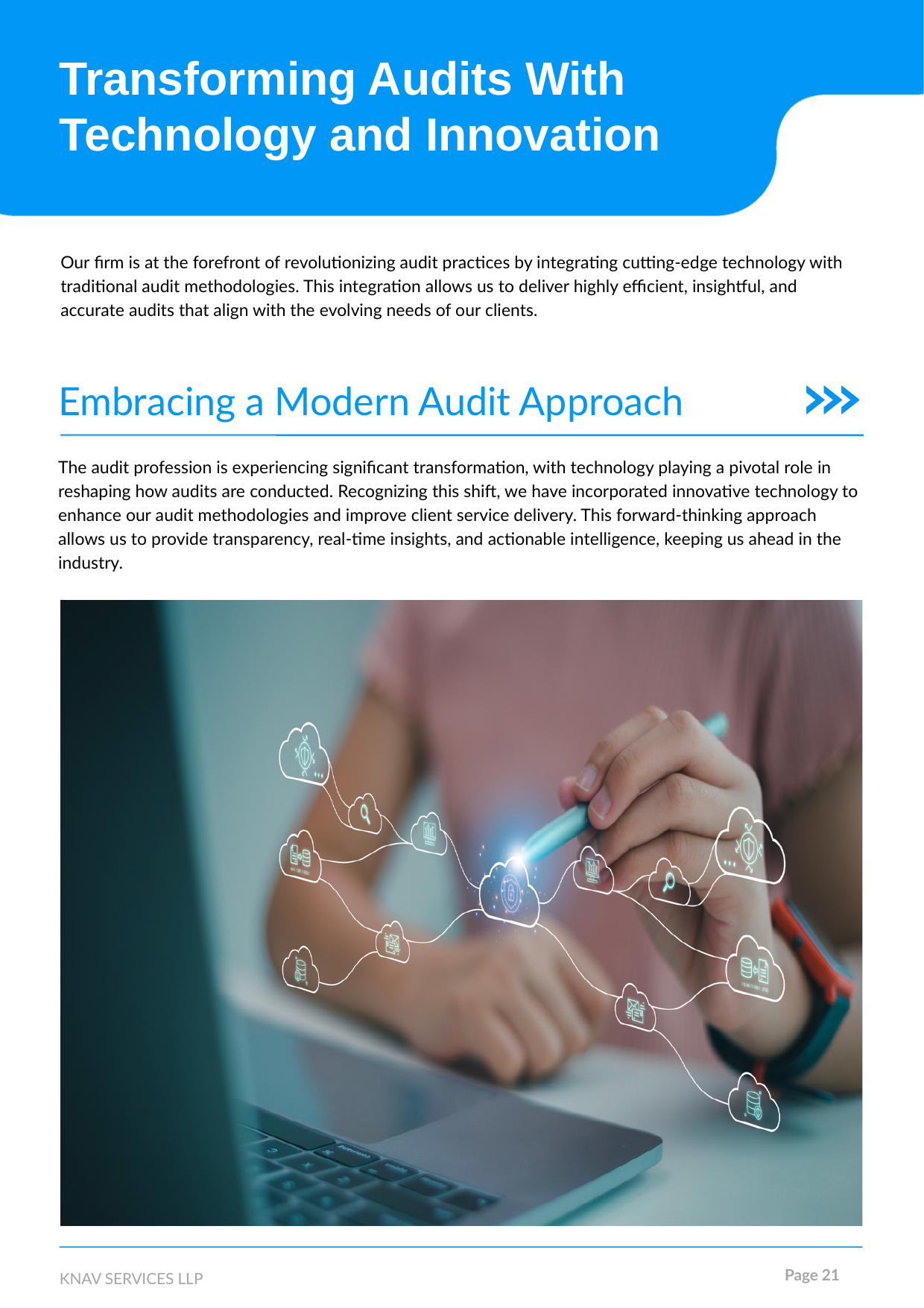

Transforming Audits With Technology and Innovation
Our firm is at the forefront of revolutionizing audit practices by integrating cutting-edge technology with traditional audit methodologies. This integration allows us to deliver highly efficient, insightful, and accurate audits that align with the evolving needs of our clients.
Embracing a Modern Audit Approach

The audit profession is experiencing significant transformation, with technology playing a pivotal role in reshaping how audits are conducted. Recognizing this shift, we have incorporated innovative technology to enhance our audit methodologies and improve client service delivery. This forward-thinking approach allows us to provide transparency, real-time insights, and actionable intelligence, keeping us ahead in the industry.

Page 21
KNAV SERVICES LLP